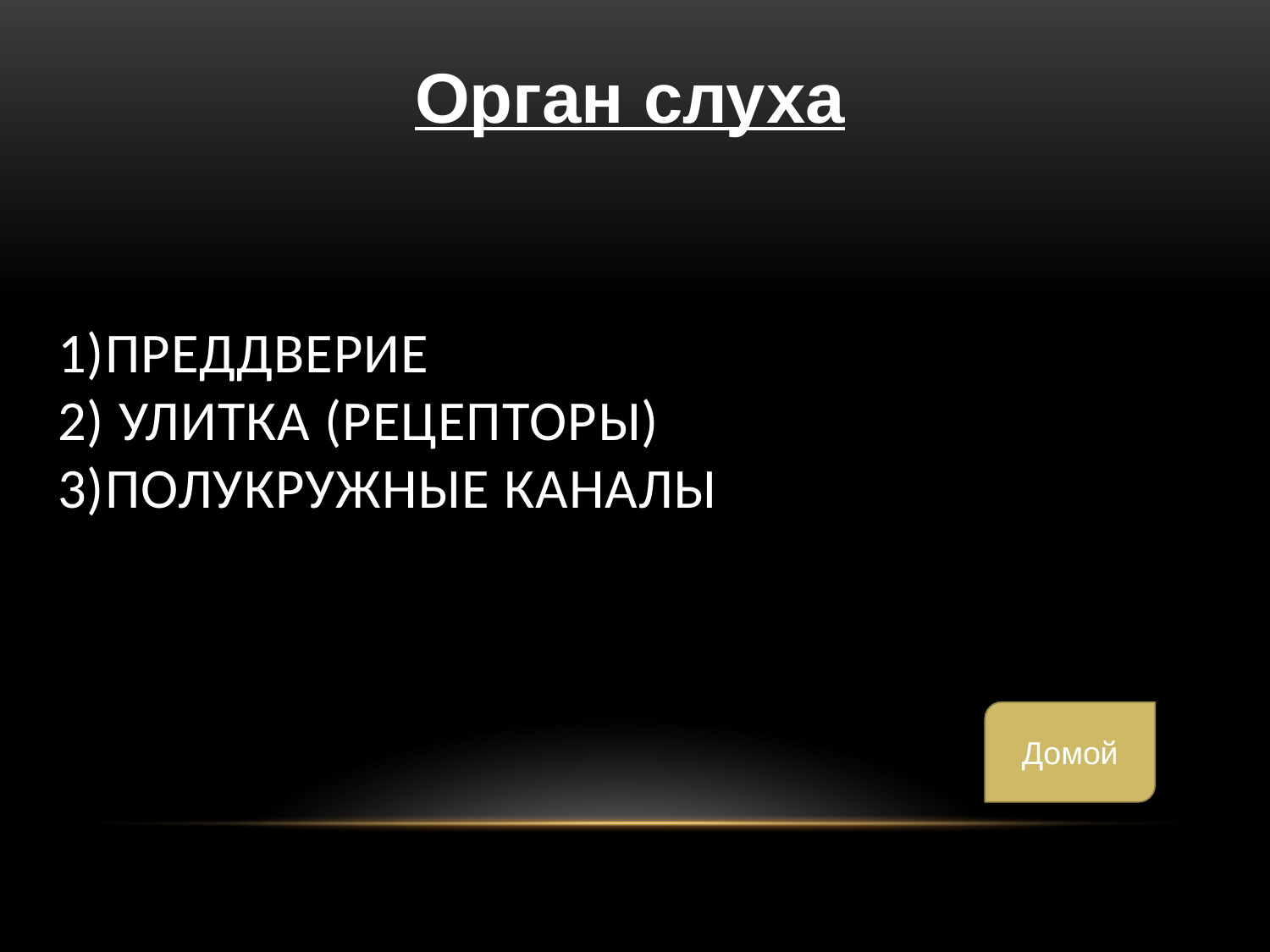

Орган слуха
# 1)Преддверие 2) улитка (Рецепторы) 3)Полукружные каналы
Домой